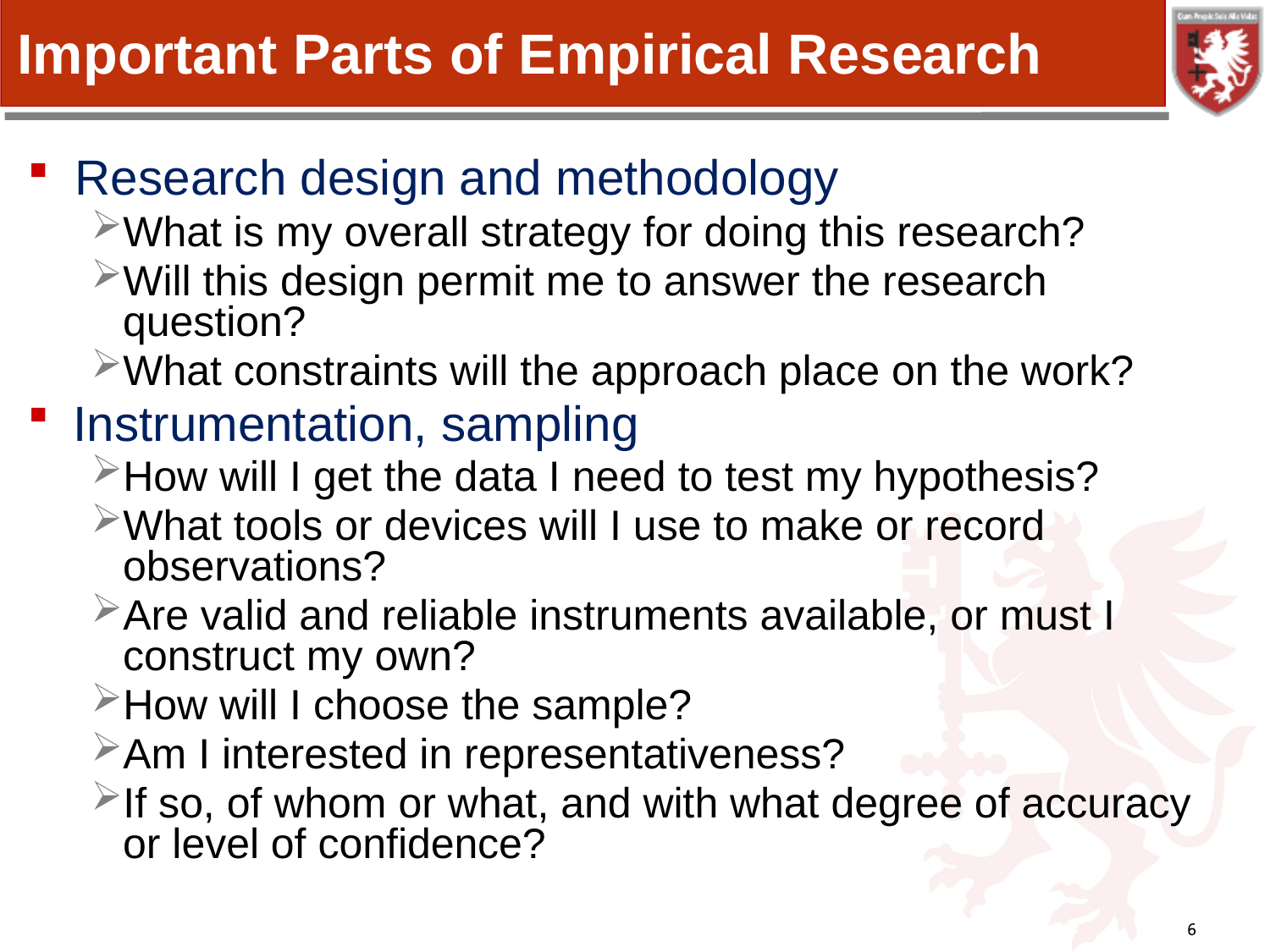

# Important Parts of Empirical Research
Research design and methodology
What is my overall strategy for doing this research?
Will this design permit me to answer the research question?
What constraints will the approach place on the work?
 Instrumentation, sampling
How will I get the data I need to test my hypothesis?
What tools or devices will I use to make or record observations?
Are valid and reliable instruments available, or must I construct my own?
How will I choose the sample?
Am I interested in representativeness?
If so, of whom or what, and with what degree of accuracy or level of confidence?